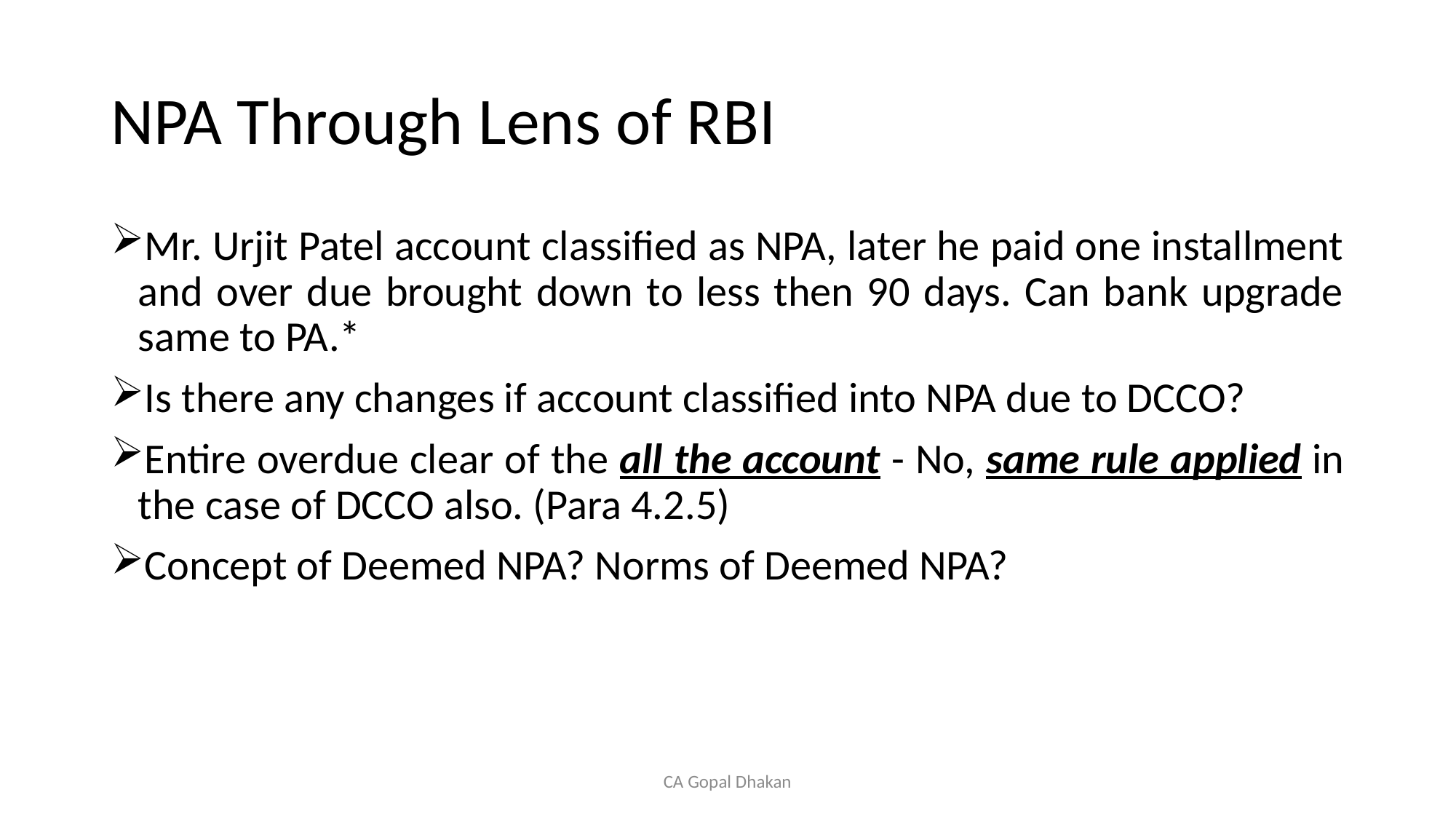

# NPA Through Lens of RBI
Mr. Urjit Patel account classified as NPA, later he paid one installment and over due brought down to less then 90 days. Can bank upgrade same to PA.*
Is there any changes if account classified into NPA due to DCCO?
Entire overdue clear of the all the account - No, same rule applied in the case of DCCO also. (Para 4.2.5)
Concept of Deemed NPA? Norms of Deemed NPA?

CA Gopal Dhakan